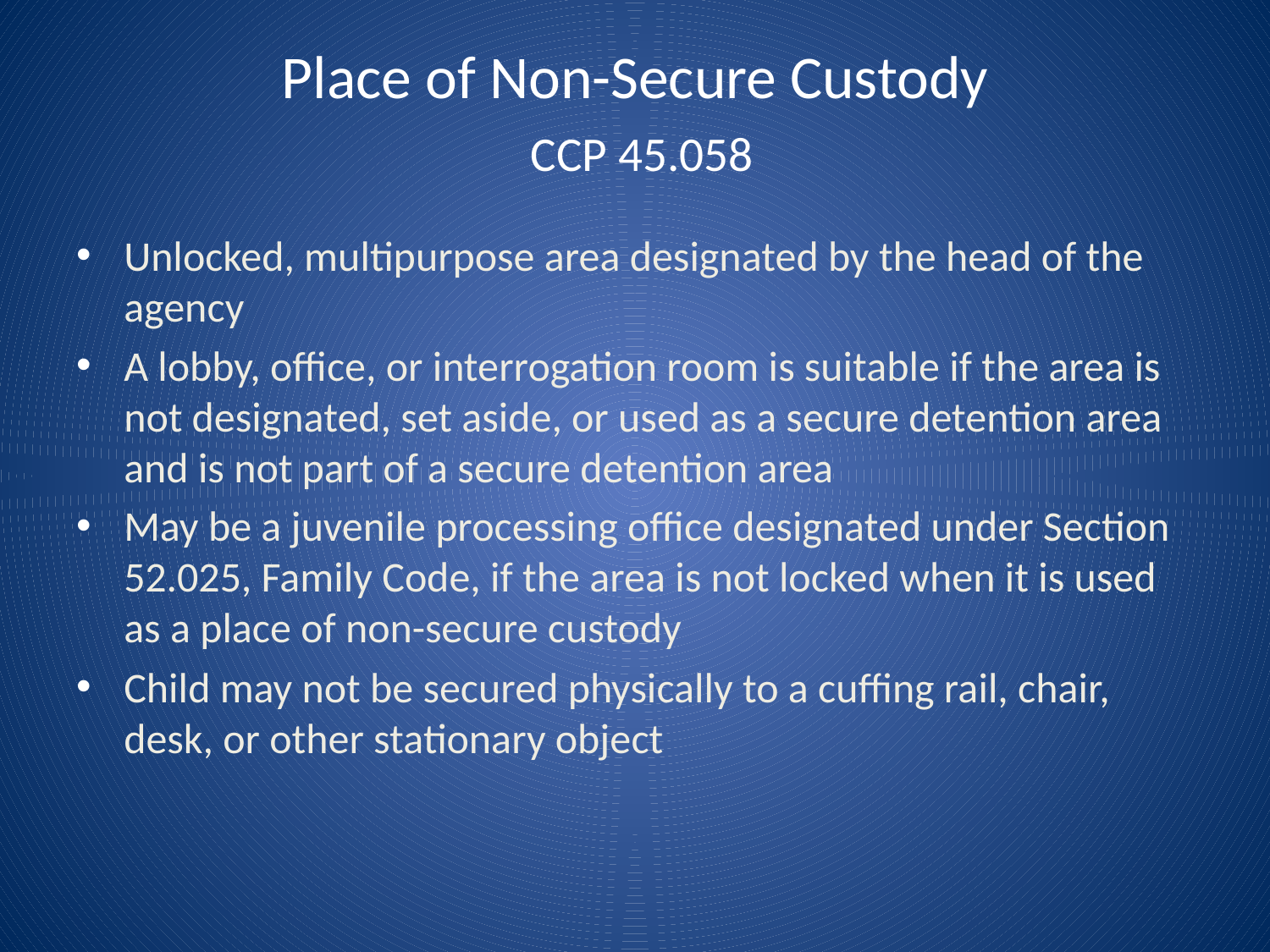

Place of Non-Secure Custody
 CCP 45.058
Unlocked, multipurpose area designated by the head of the agency
A lobby, office, or interrogation room is suitable if the area is not designated, set aside, or used as a secure detention area and is not part of a secure detention area
May be a juvenile processing office designated under Section 52.025, Family Code, if the area is not locked when it is used as a place of non-secure custody
Child may not be secured physically to a cuffing rail, chair, desk, or other stationary object